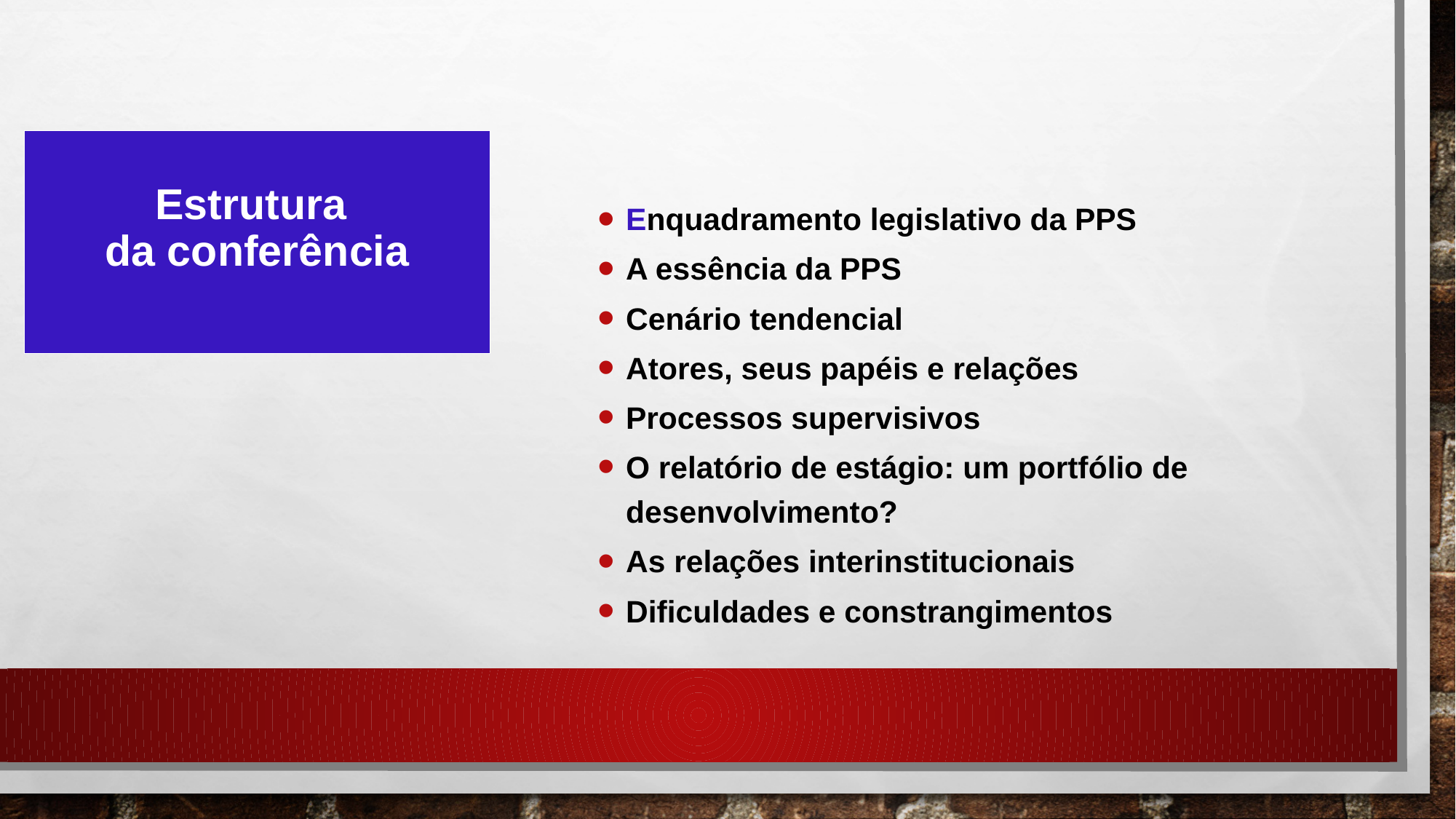

Enquadramento legislativo da PPS
A essência da PPS
Cenário tendencial
Atores, seus papéis e relações
Processos supervisivos
O relatório de estágio: um portfólio de desenvolvimento?
As relações interinstitucionais
Dificuldades e constrangimentos

# Estrutura da conferência